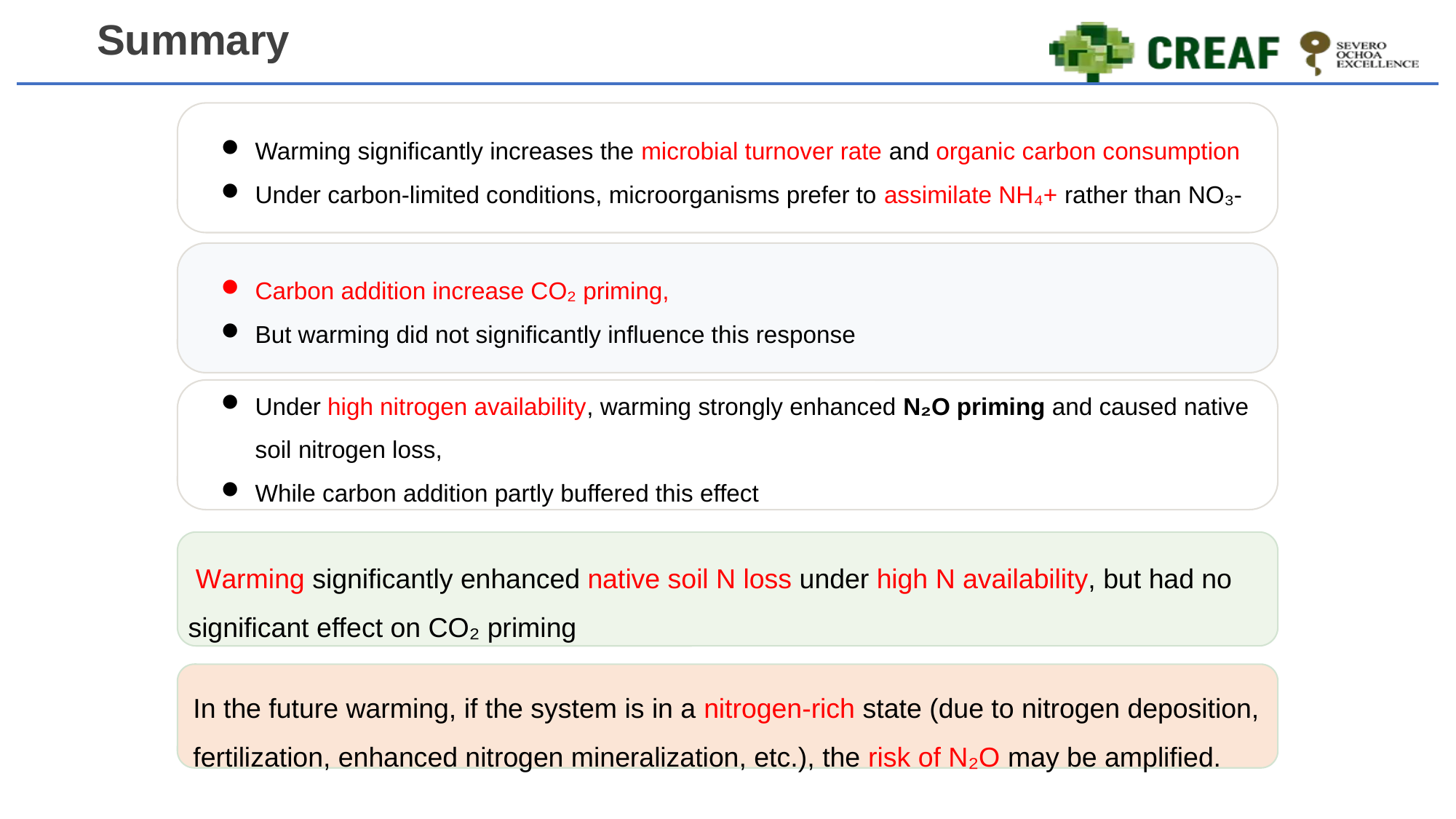

Summary

Warming significantly increases the microbial turnover rate and organic carbon consumption
Under carbon-limited conditions, microorganisms prefer to assimilate NH₄+ rather than NO₃-

Carbon addition increase CO₂ priming,
But warming did not significantly influence this response

Under high nitrogen availability, warming strongly enhanced N₂O priming and caused native soil nitrogen loss,
While carbon addition partly buffered this effect

 Warming significantly enhanced native soil N loss under high N availability, but had no significant effect on CO₂ priming

In the future warming, if the system is in a nitrogen-rich state (due to nitrogen deposition, fertilization, enhanced nitrogen mineralization, etc.), the risk of N₂O may be amplified.